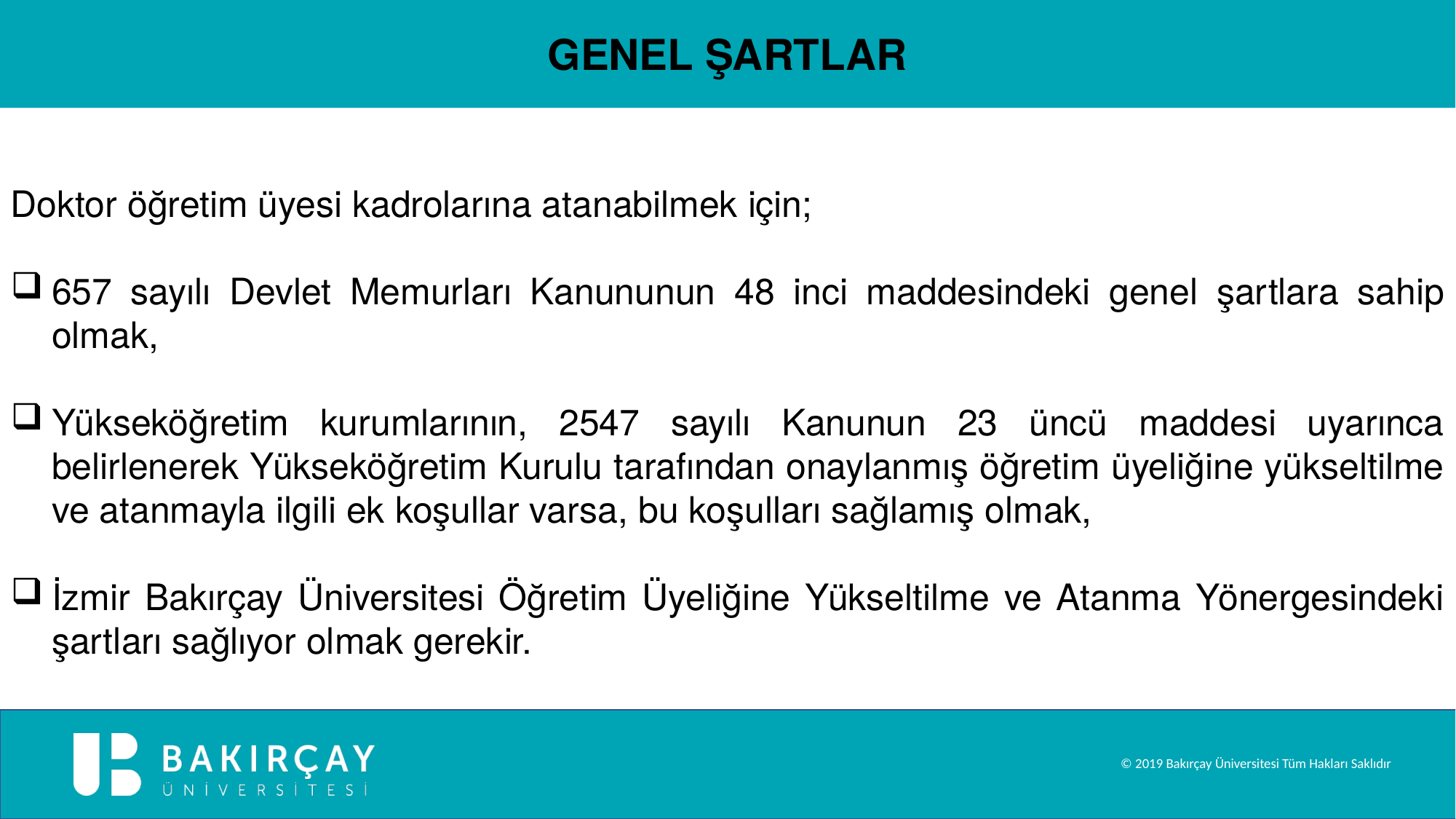

GENEL ŞARTLAR

Doktor öğretim üyesi kadrolarına atanabilmek için;

657 sayılı Devlet Memurları Kanununun 48 inci maddesindeki genel şartlara sahip olmak,

Yükseköğretim kurumlarının, 2547 sayılı Kanunun 23 üncü maddesi uyarınca belirlenerek Yükseköğretim Kurulu tarafından onaylanmış öğretim üyeliğine yükseltilme ve atanmayla ilgili ek koşullar varsa, bu koşulları sağlamış olmak,

İzmir Bakırçay Üniversitesi Öğretim Üyeliğine Yükseltilme ve Atanma Yönergesindeki şartları sağlıyor olmak gerekir.